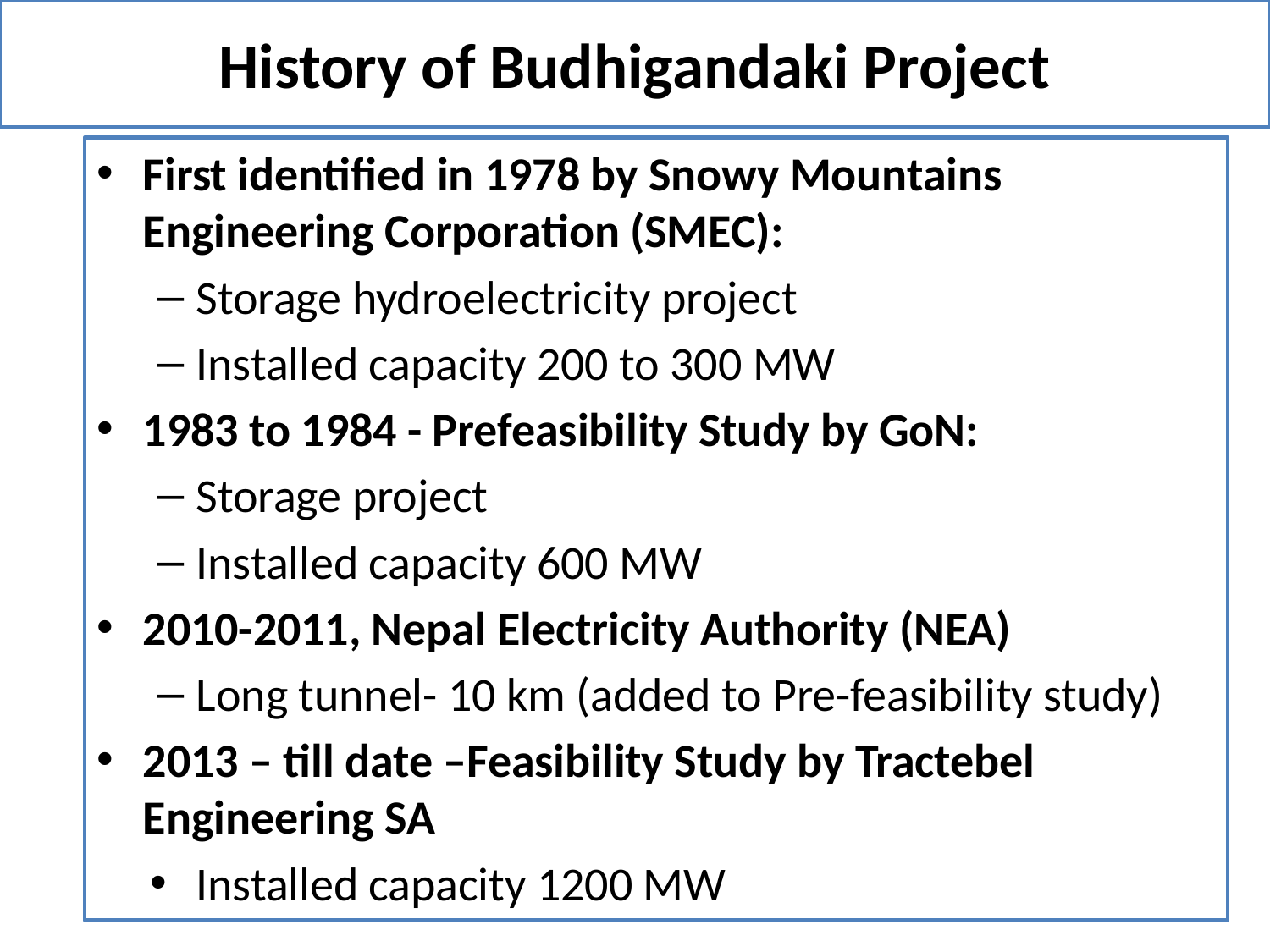

# History of Budhigandaki Project
First identified in 1978 by Snowy Mountains Engineering Corporation (SMEC):
Storage hydroelectricity project
Installed capacity 200 to 300 MW
1983 to 1984 - Prefeasibility Study by GoN:
Storage project
Installed capacity 600 MW
2010-2011, Nepal Electricity Authority (NEA)
Long tunnel- 10 km (added to Pre-feasibility study)
2013 – till date –Feasibility Study by Tractebel Engineering SA
Installed capacity 1200 MW